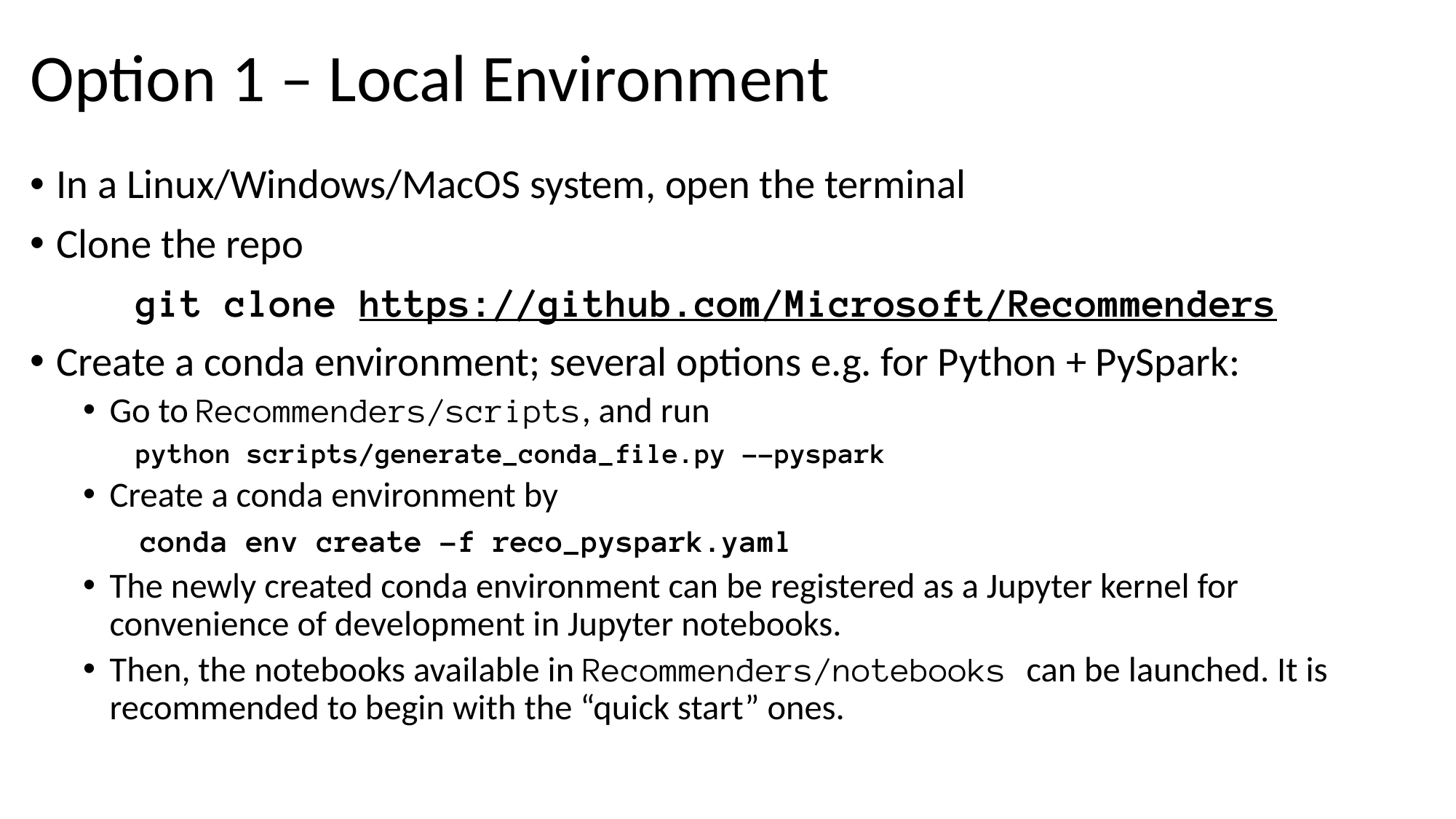

# Option 1 – Local Environment
In a Linux/Windows/MacOS system, open the terminal
Clone the repo
	git clone https://github.com/Microsoft/Recommenders
Create a conda environment; several options e.g. for Python + PySpark:
Go to Recommenders/scripts, and run
python scripts/generate_conda_file.py --pyspark
Create a conda environment by
   conda env create -f reco_pyspark.yaml
The newly created conda environment can be registered as a Jupyter kernel for convenience of development in Jupyter notebooks.
Then, the notebooks available in Recommenders/notebooks can be launched. It is recommended to begin with the “quick start” ones.